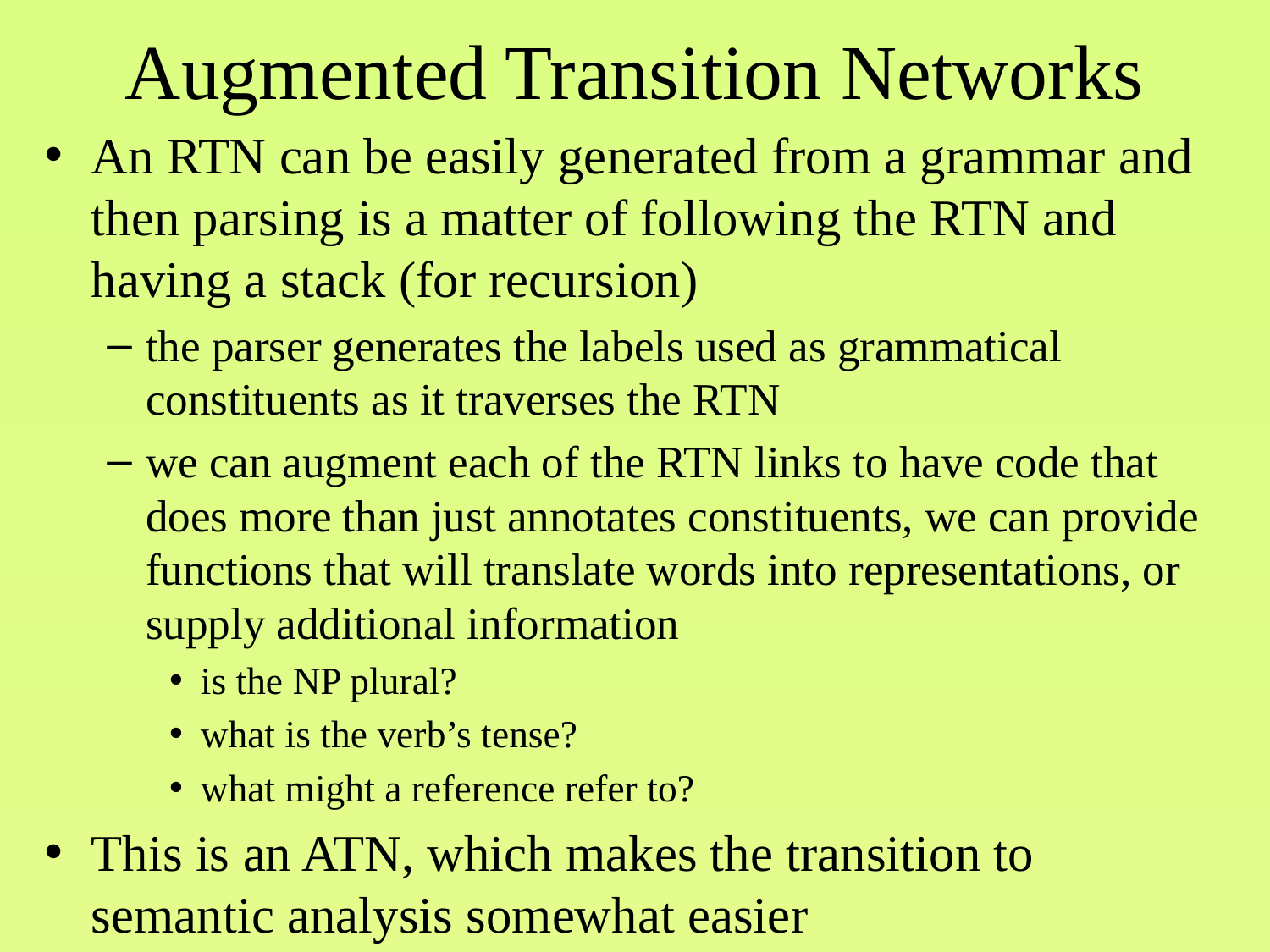

# Augmented Transition Networks
An RTN can be easily generated from a grammar and then parsing is a matter of following the RTN and having a stack (for recursion)
the parser generates the labels used as grammatical constituents as it traverses the RTN
we can augment each of the RTN links to have code that does more than just annotates constituents, we can provide functions that will translate words into representations, or supply additional information
is the NP plural?
what is the verb’s tense?
what might a reference refer to?
This is an ATN, which makes the transition to semantic analysis somewhat easier